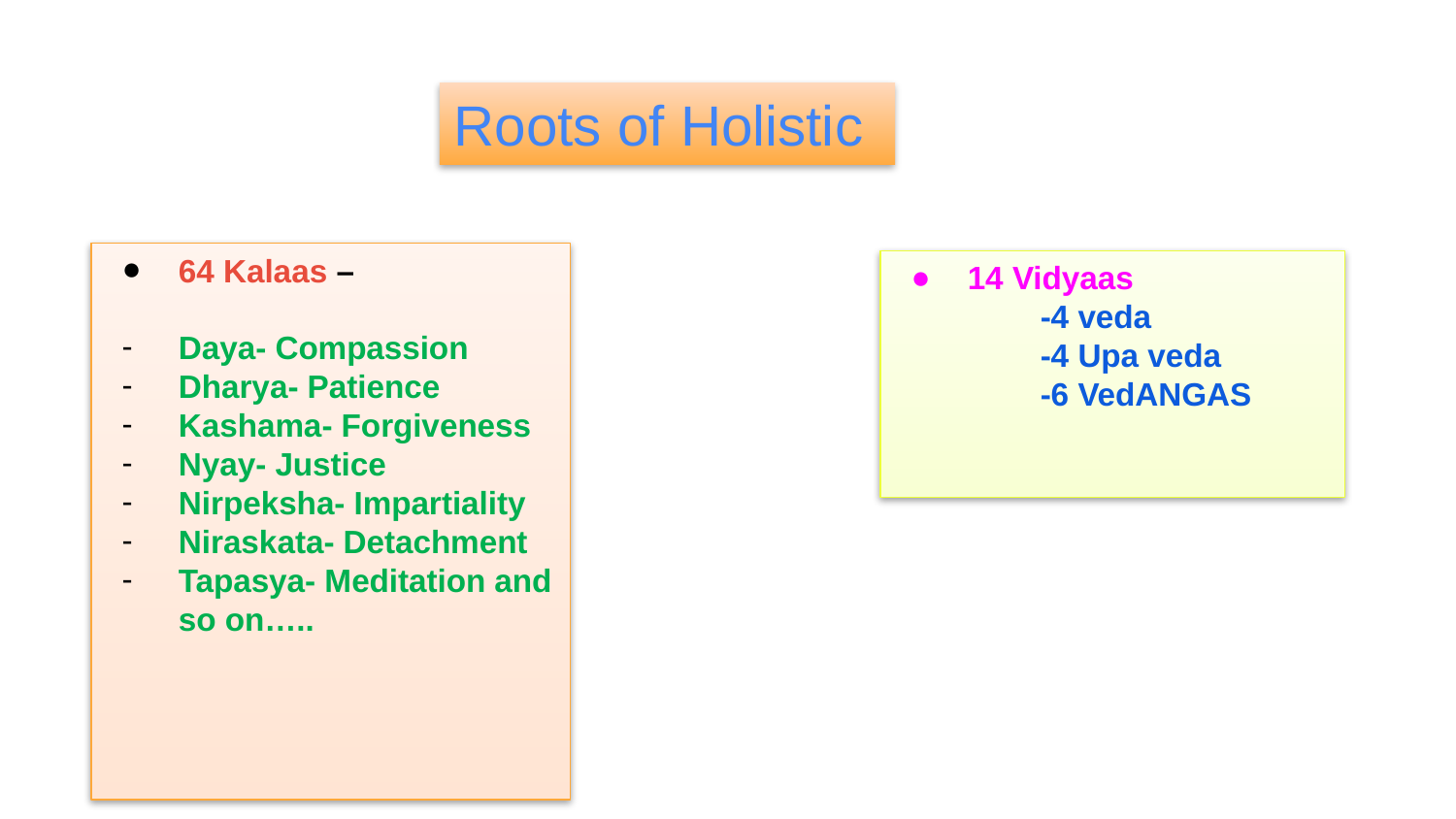

Roots of Holistic
64 Kalaas –

Daya- Compassion
Dharya- Patience
Kashama- Forgiveness
Nyay- Justice
Nirpeksha- Impartiality
Niraskata- Detachment
Tapasya- Meditation and so on…..

14 Vidyaas
-4 veda
-4 Upa veda
-6 VedANGAS